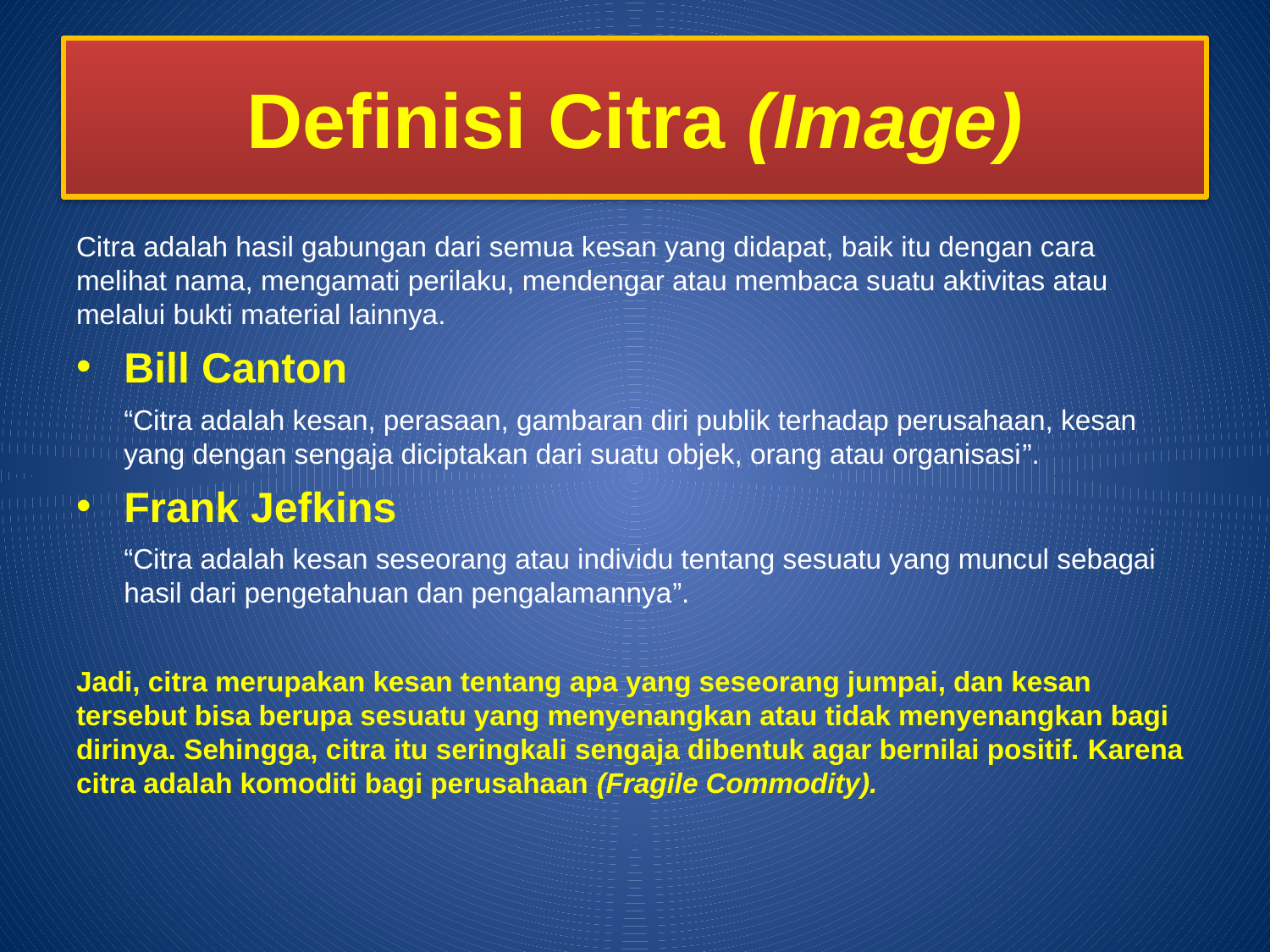

# Definisi Citra (Image)
Citra adalah hasil gabungan dari semua kesan yang didapat, baik itu dengan cara melihat nama, mengamati perilaku, mendengar atau membaca suatu aktivitas atau melalui bukti material lainnya.
Bill Canton
	“Citra adalah kesan, perasaan, gambaran diri publik terhadap perusahaan, kesan yang dengan sengaja diciptakan dari suatu objek, orang atau organisasi”.
Frank Jefkins
	“Citra adalah kesan seseorang atau individu tentang sesuatu yang muncul sebagai hasil dari pengetahuan dan pengalamannya”.

Jadi, citra merupakan kesan tentang apa yang seseorang jumpai, dan kesan tersebut bisa berupa sesuatu yang menyenangkan atau tidak menyenangkan bagi dirinya. Sehingga, citra itu seringkali sengaja dibentuk agar bernilai positif. Karena citra adalah komoditi bagi perusahaan (Fragile Commodity).